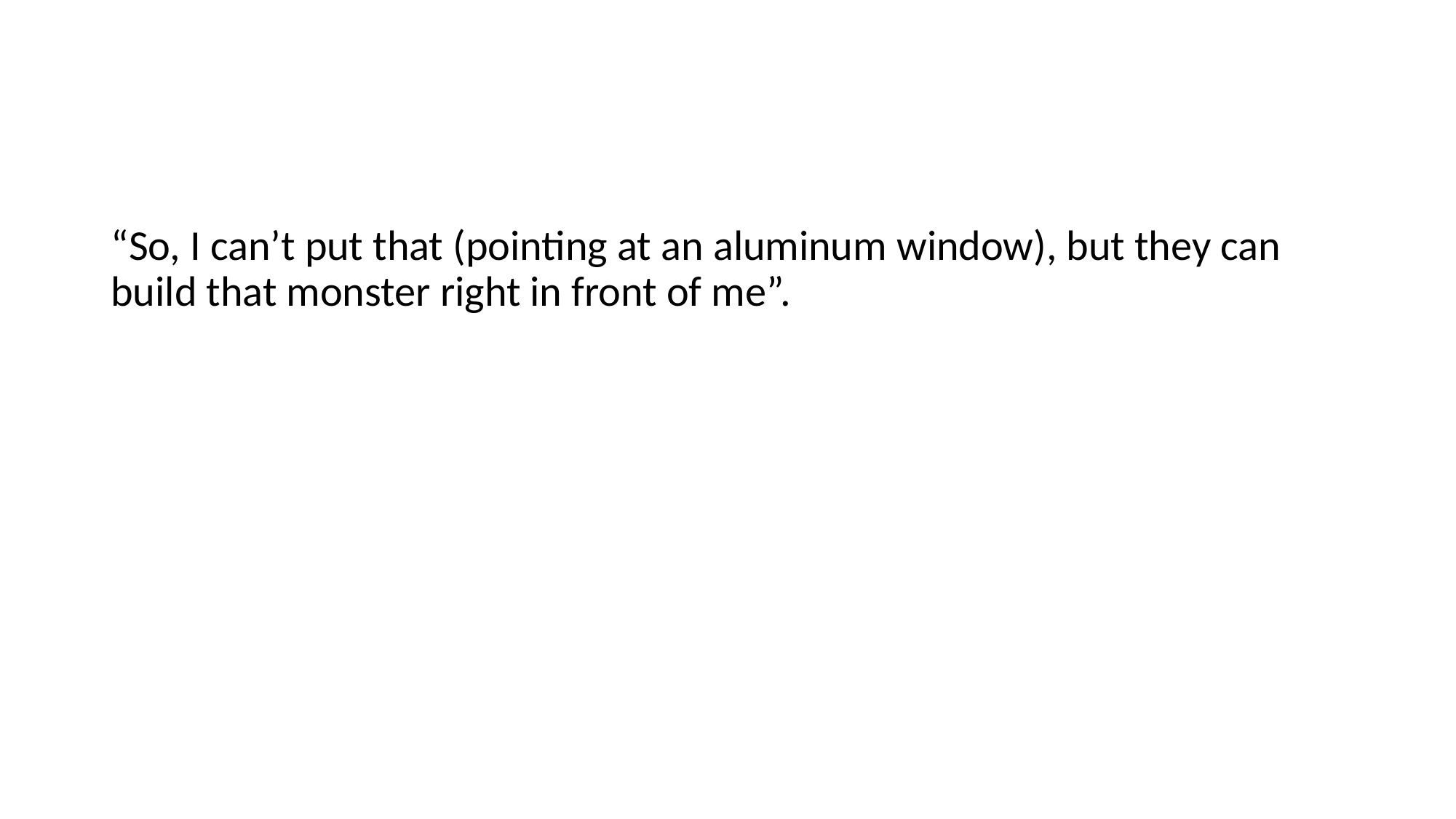

#
“So, I can’t put that (pointing at an aluminum window), but they can build that monster right in front of me”.